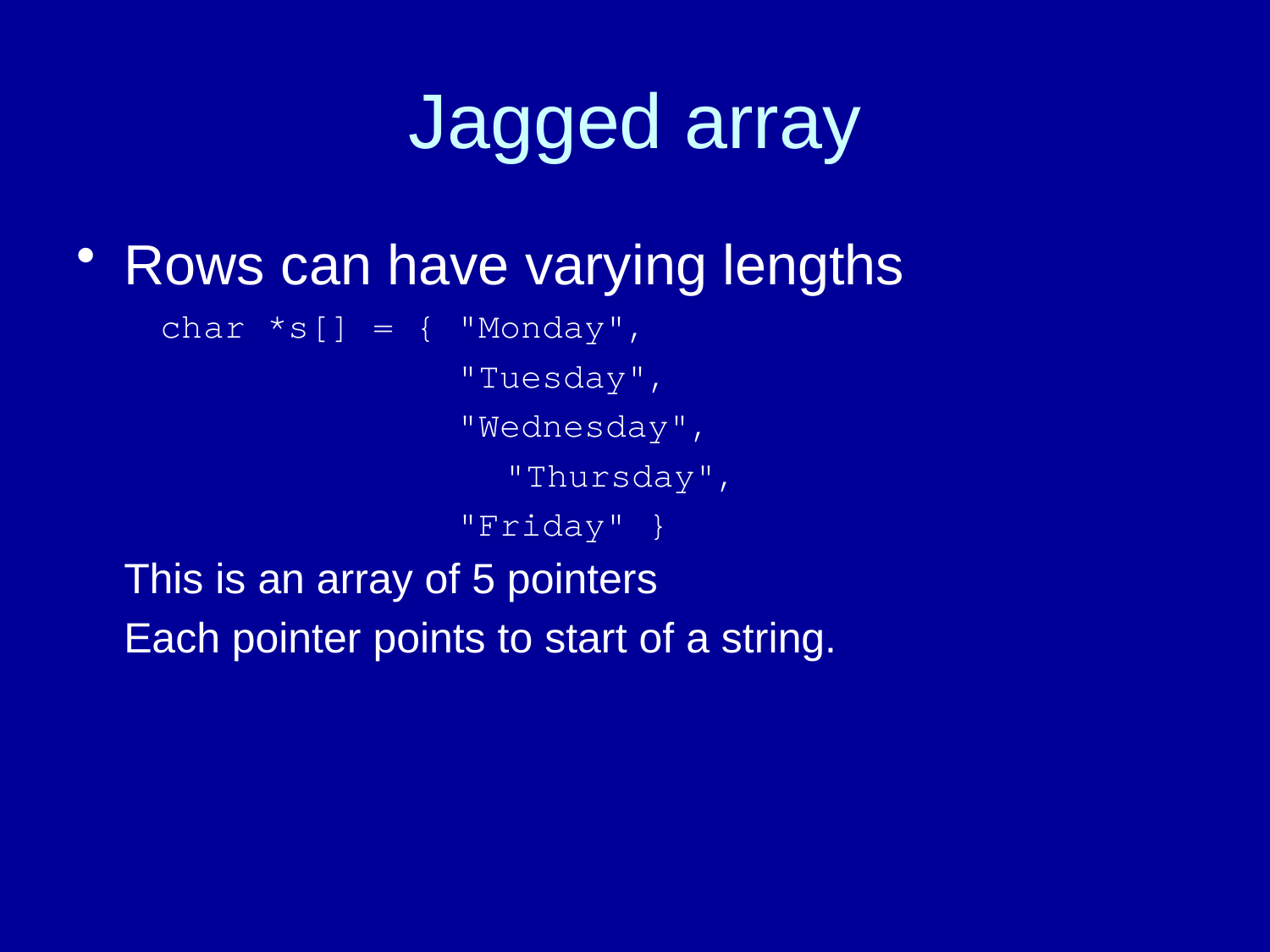

# Jagged array
Rows can have varying lengths
    char *s[] = { "Monday",
                  "Tuesday",
                  "Wednesday",
				"Thursday",
                  "Friday" }
	This is an array of 5 pointers
	Each pointer points to start of a string.